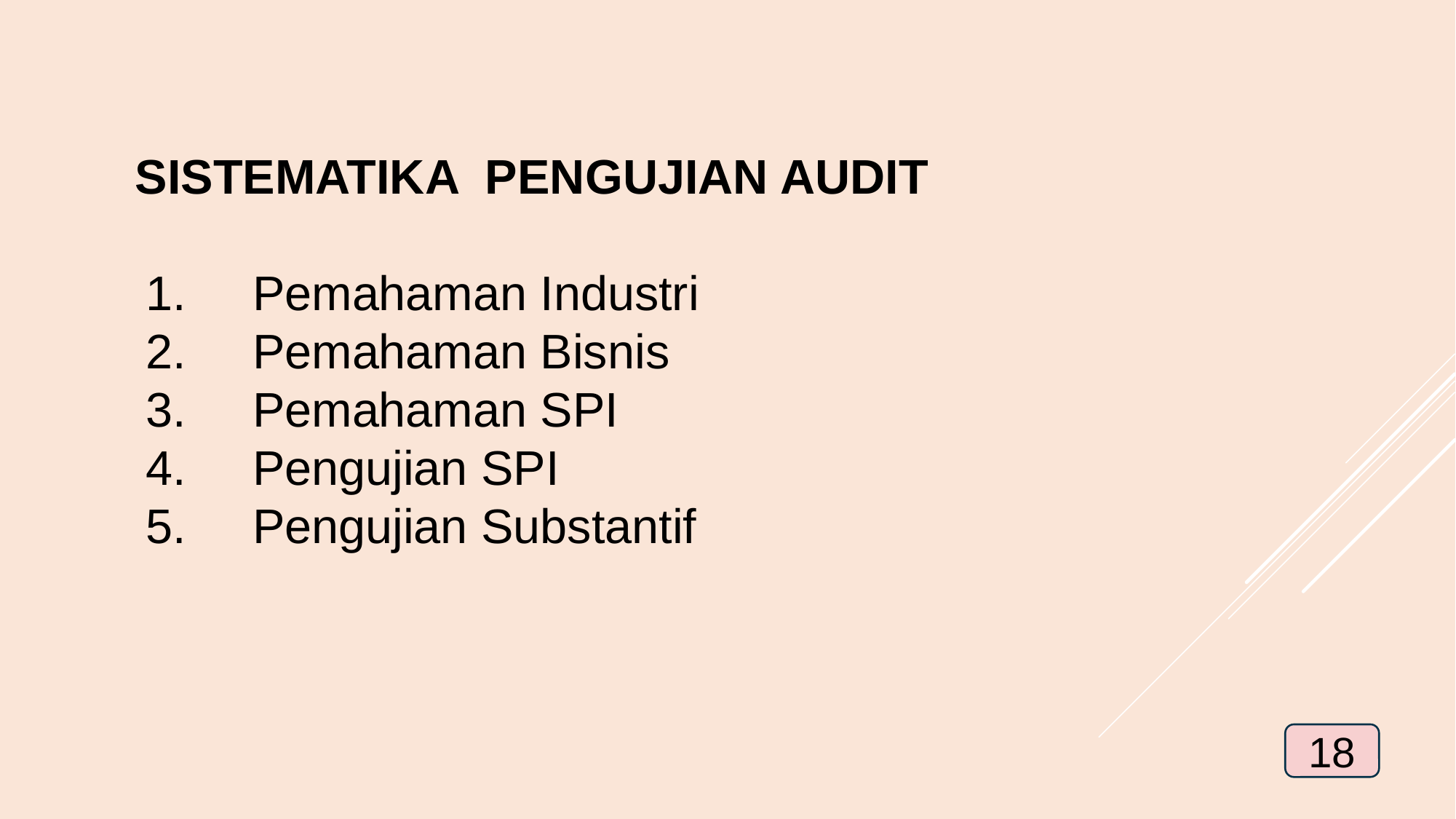

SISTEMATIKA  PENGUJIAN AUDIT
Pemahaman Industri
Pemahaman Bisnis
Pemahaman SPI
Pengujian SPI
Pengujian Substantif